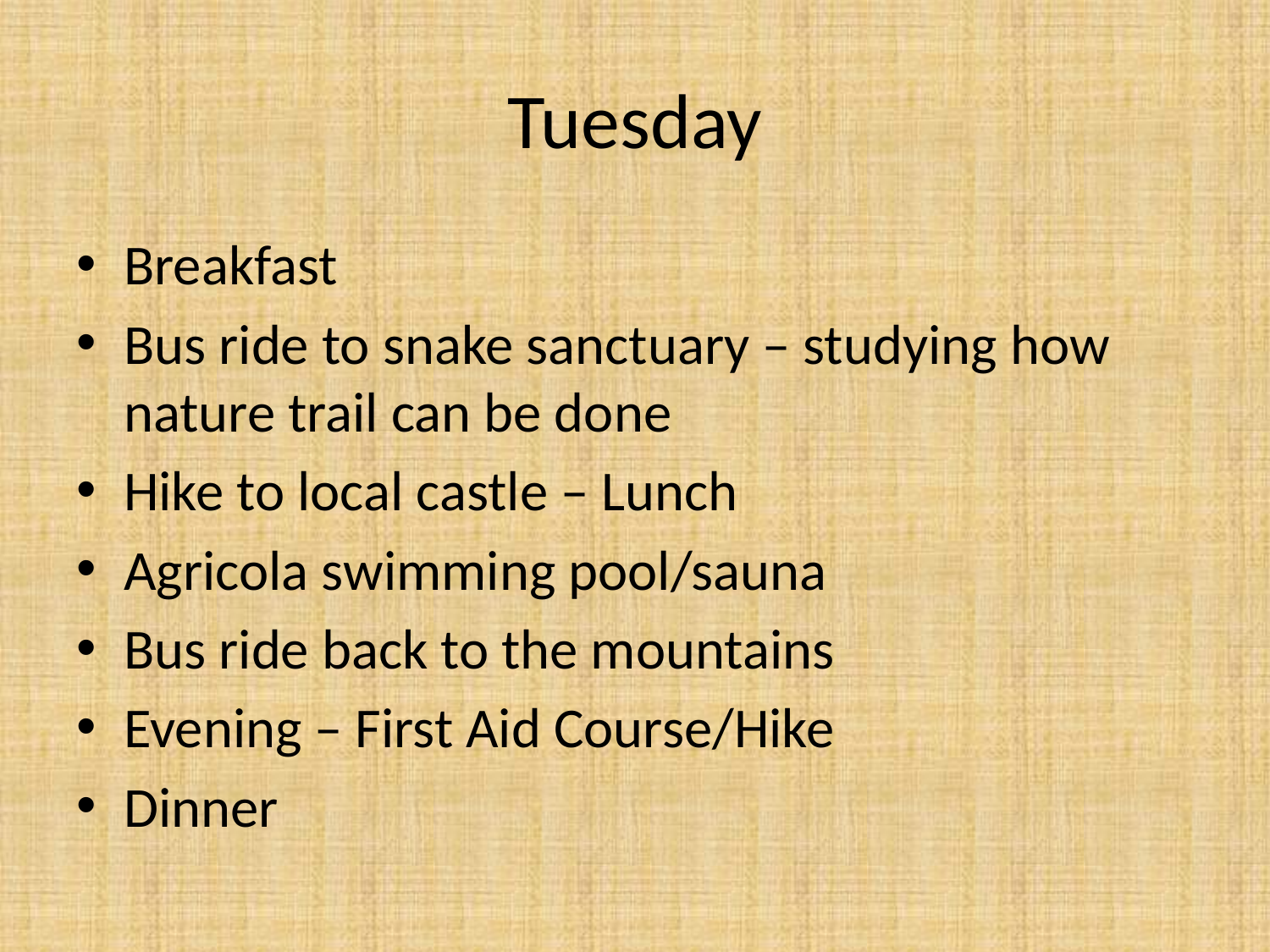

# Tuesday
Breakfast
Bus ride to snake sanctuary – studying how nature trail can be done
Hike to local castle – Lunch
Agricola swimming pool/sauna
Bus ride back to the mountains
Evening – First Aid Course/Hike
Dinner